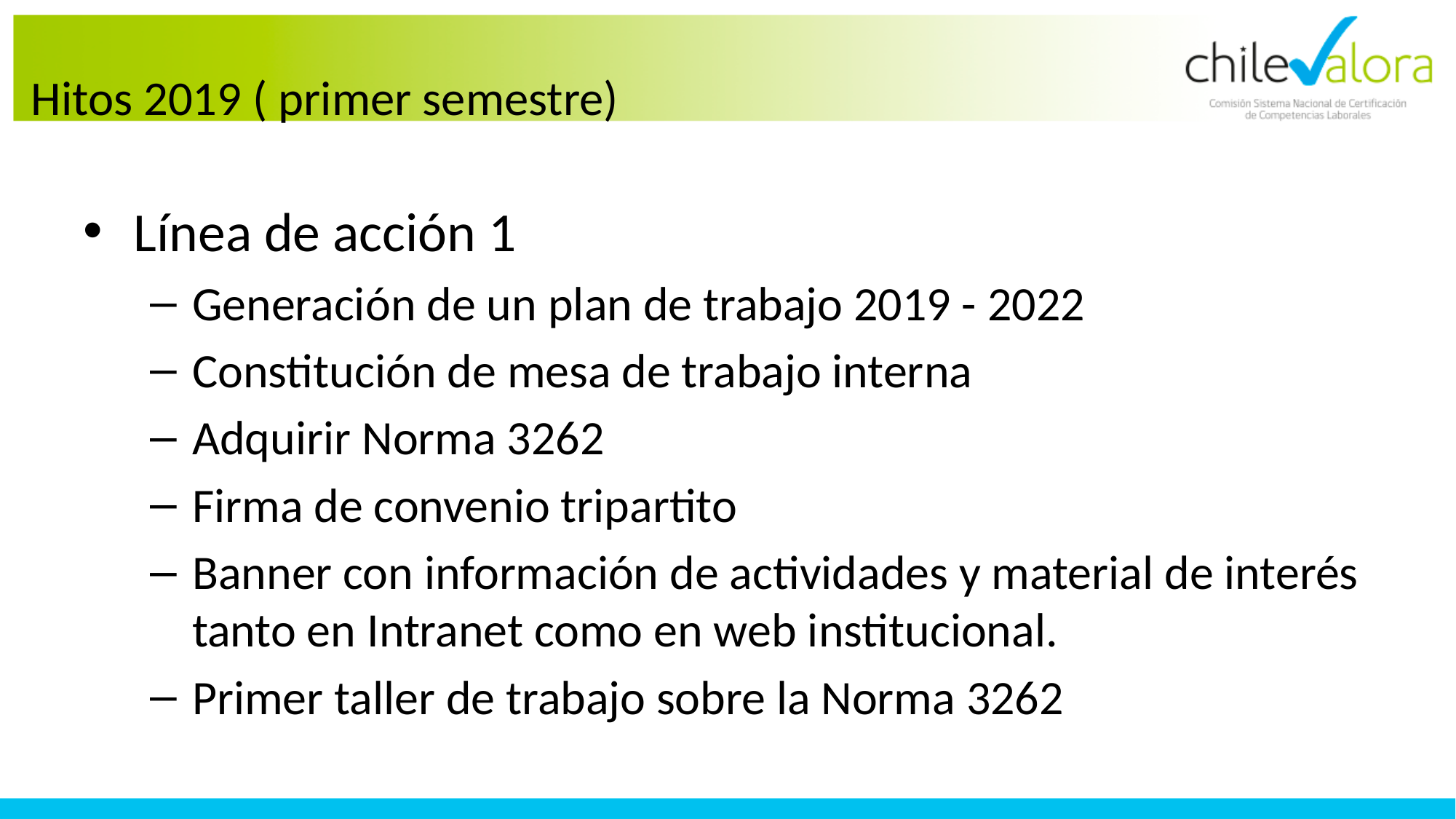

# Hitos 2019 ( primer semestre)
Línea de acción 1
Generación de un plan de trabajo 2019 - 2022
Constitución de mesa de trabajo interna
Adquirir Norma 3262
Firma de convenio tripartito
Banner con información de actividades y material de interés tanto en Intranet como en web institucional.
Primer taller de trabajo sobre la Norma 3262